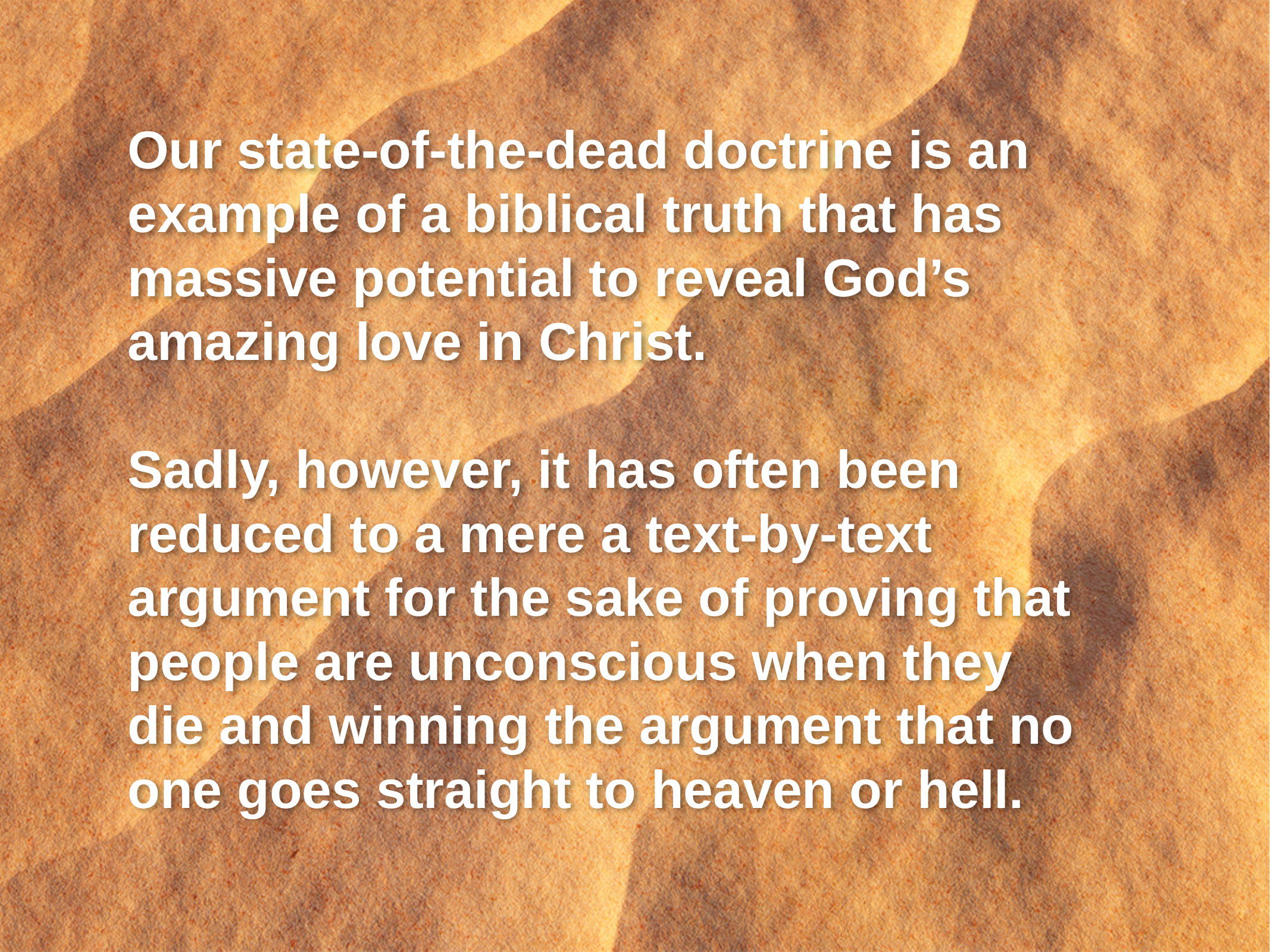

Our state-of-the-dead doctrine is an example of a biblical truth that has
massive potential to reveal God’s
amazing love in Christ.
Sadly, however, it has often been
reduced to a mere a text-by-text
argument for the sake of proving that people are unconscious when they
die and winning the argument that no
one goes straight to heaven or hell.